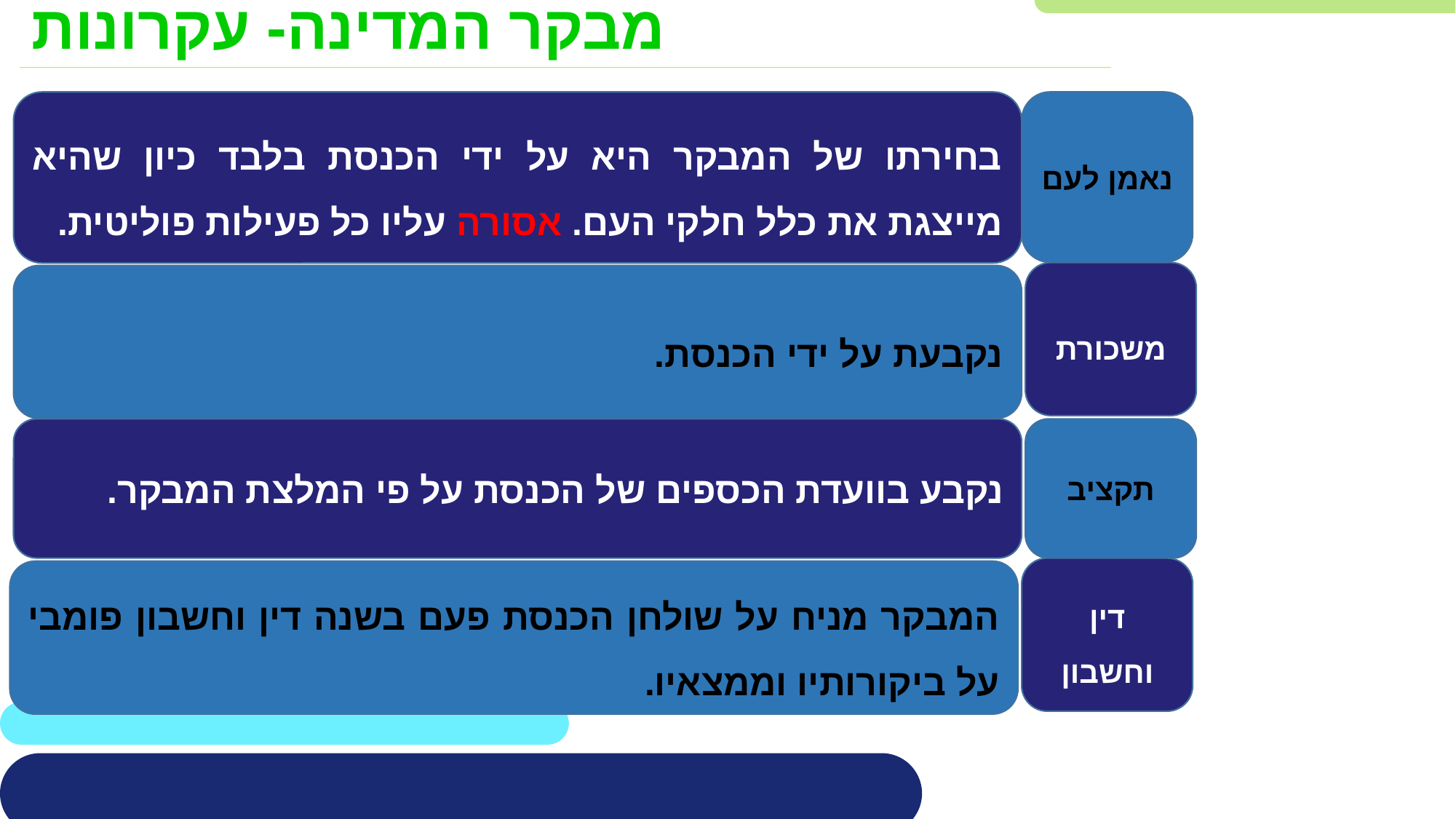

מבקר המדינה- עקרונות

בחירתו של המבקר היא על ידי הכנסת בלבד כיון שהיא מייצגת את כלל חלקי העם. אסורה עליו כל פעילות פוליטית.
נאמן לעם
משכורת
נקבעת על ידי הכנסת.
נקבע בוועדת הכספים של הכנסת על פי המלצת המבקר.
תקציב
דין וחשבון
המבקר מניח על שולחן הכנסת פעם בשנה דין וחשבון פומבי על ביקורותיו וממצאיו.